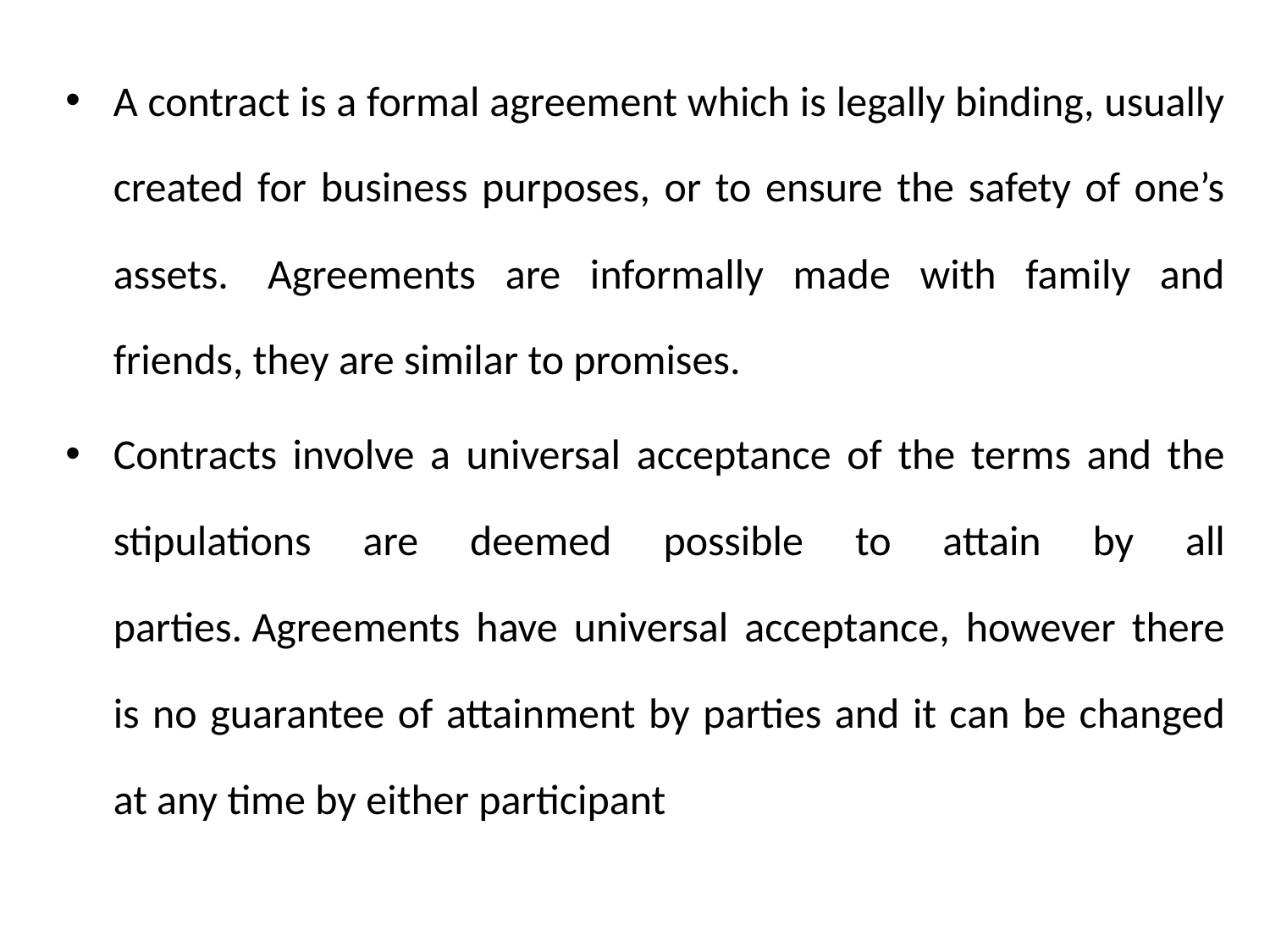

A contract is a formal agreement which is legally binding, usually created for business purposes, or to ensure the safety of one’s assets.  Agreements are informally made with family and friends, they are similar to promises.
Contracts involve a universal acceptance of the terms and the stipulations are deemed possible to attain by all parties. Agreements have universal acceptance, however there is no guarantee of attainment by parties and it can be changed at any time by either participant